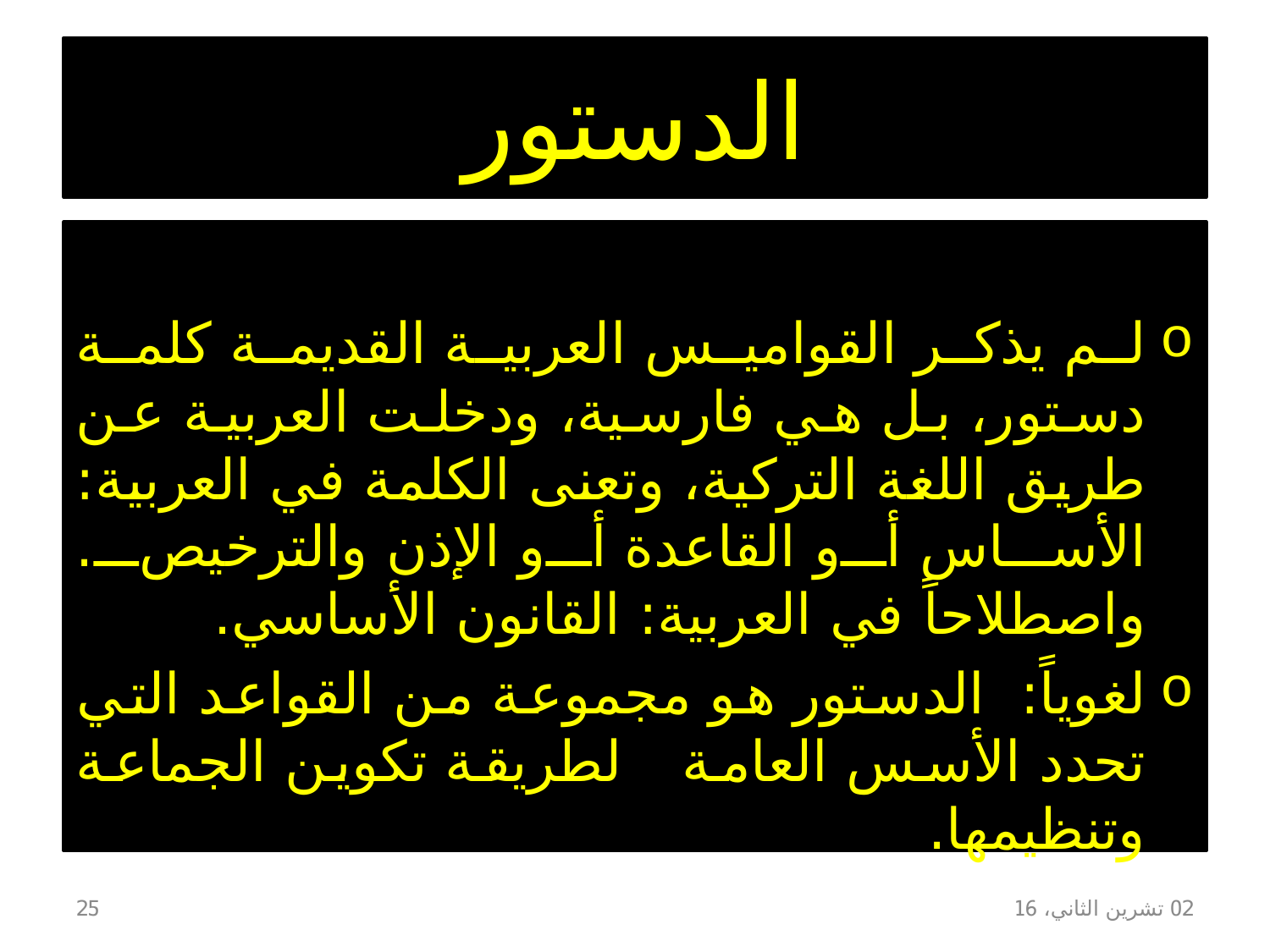

# الدستور

لم يذكر القواميس العربية القديمة كلمة دستور، بل هي فارسية، ودخلت العربية عن طريق اللغة التركية، وتعنى الكلمة في العربية: الأساس أو القاعدة أو الإذن والترخيص. واصطلاحاً في العربية: القانون الأساسي.
لغوياً:  الدستور هو مجموعة من القواعد التي تحدد الأسس العامة 		لطريقة تكوين الجماعة وتنظيمها.

25
02 تشرين الثاني، 16